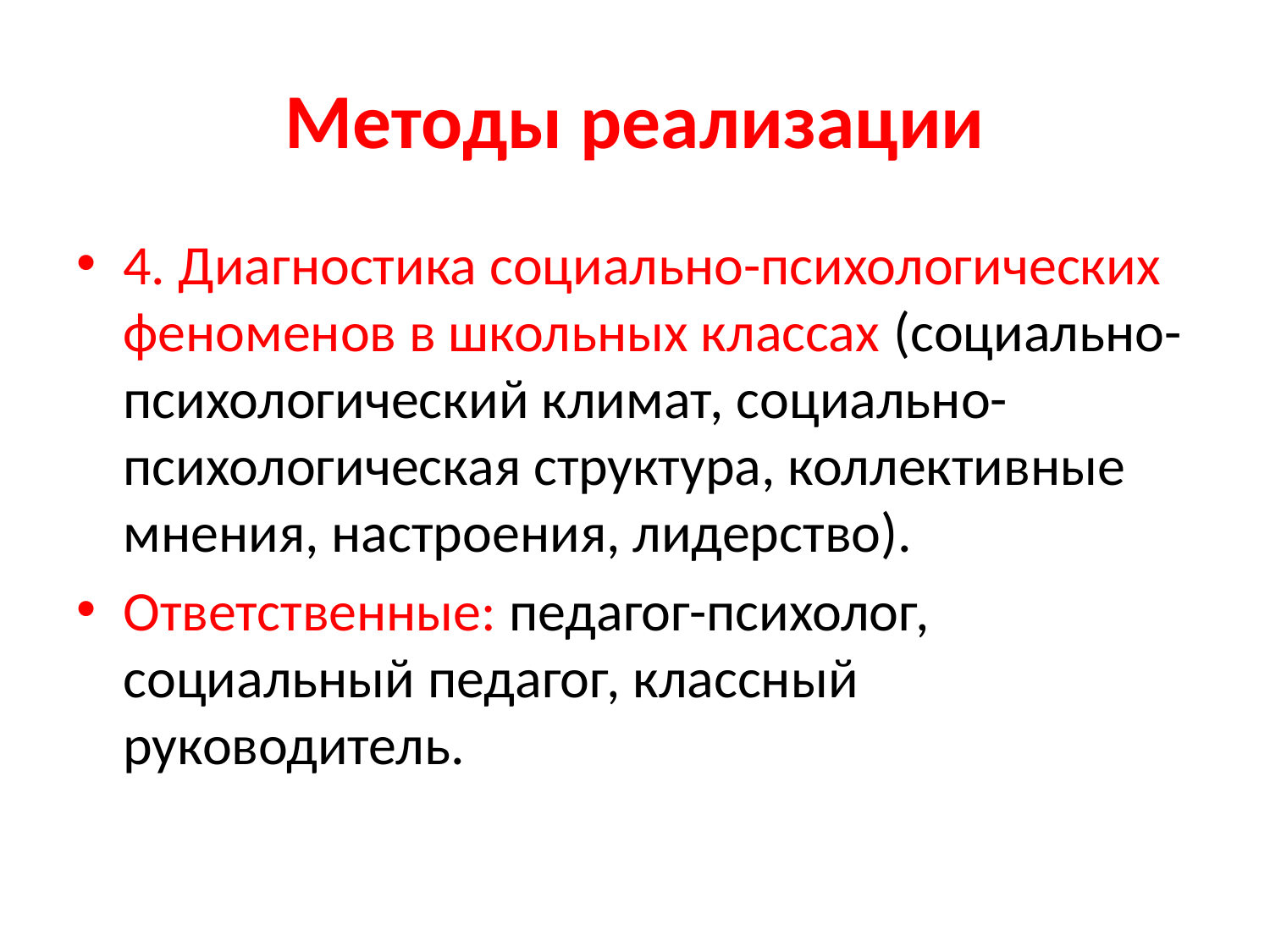

# Методы реализации
4. Диагностика социально-психологических феноменов в школьных классах (социально-психологический климат, социально-психологическая структура, коллективные мнения, настроения, лидерство).
Ответственные: педагог-психолог, социальный педагог, классный руководитель.